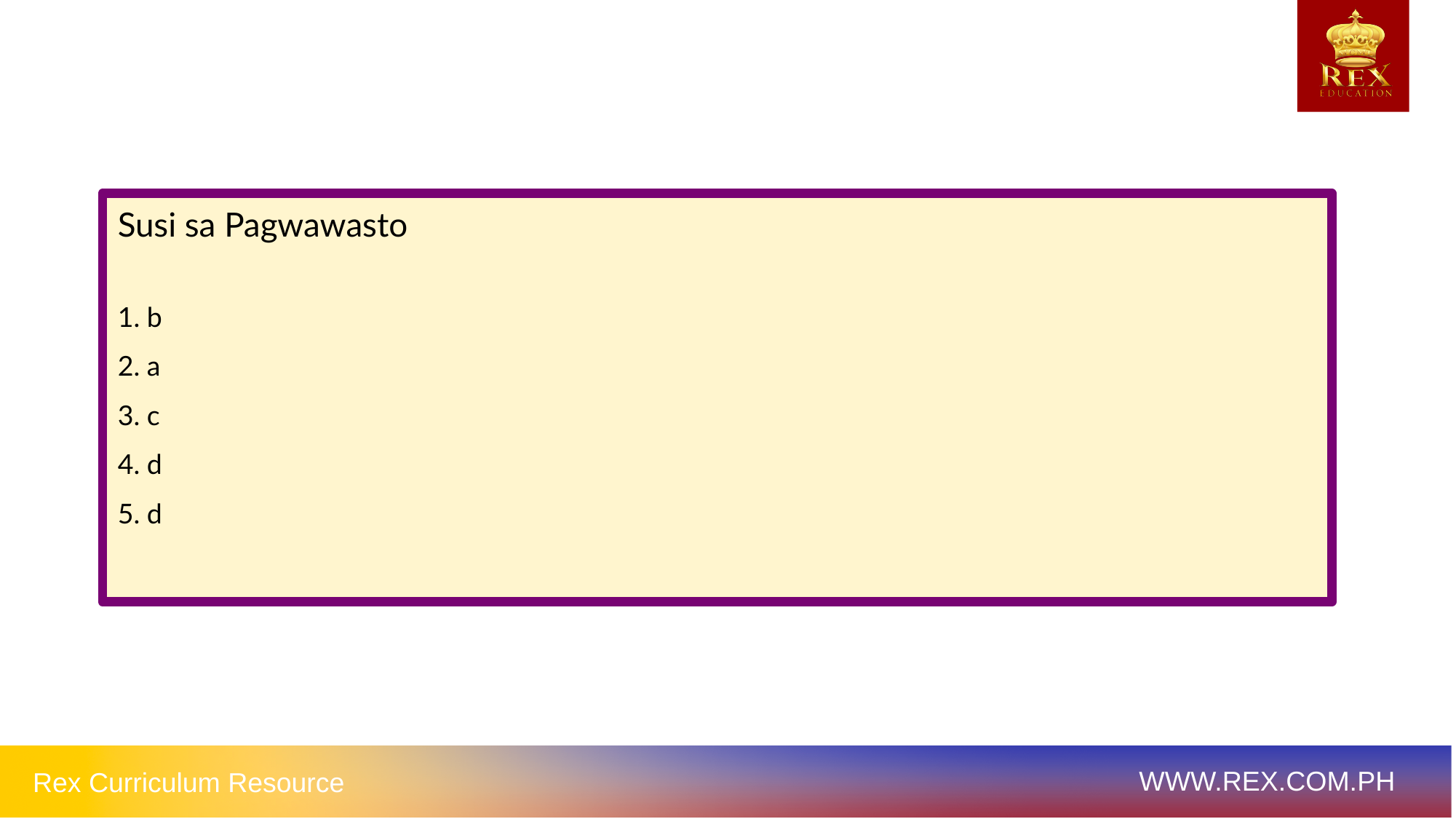

Susi sa Pagwawasto

1. b
2. a
3. c
4. d
5. d